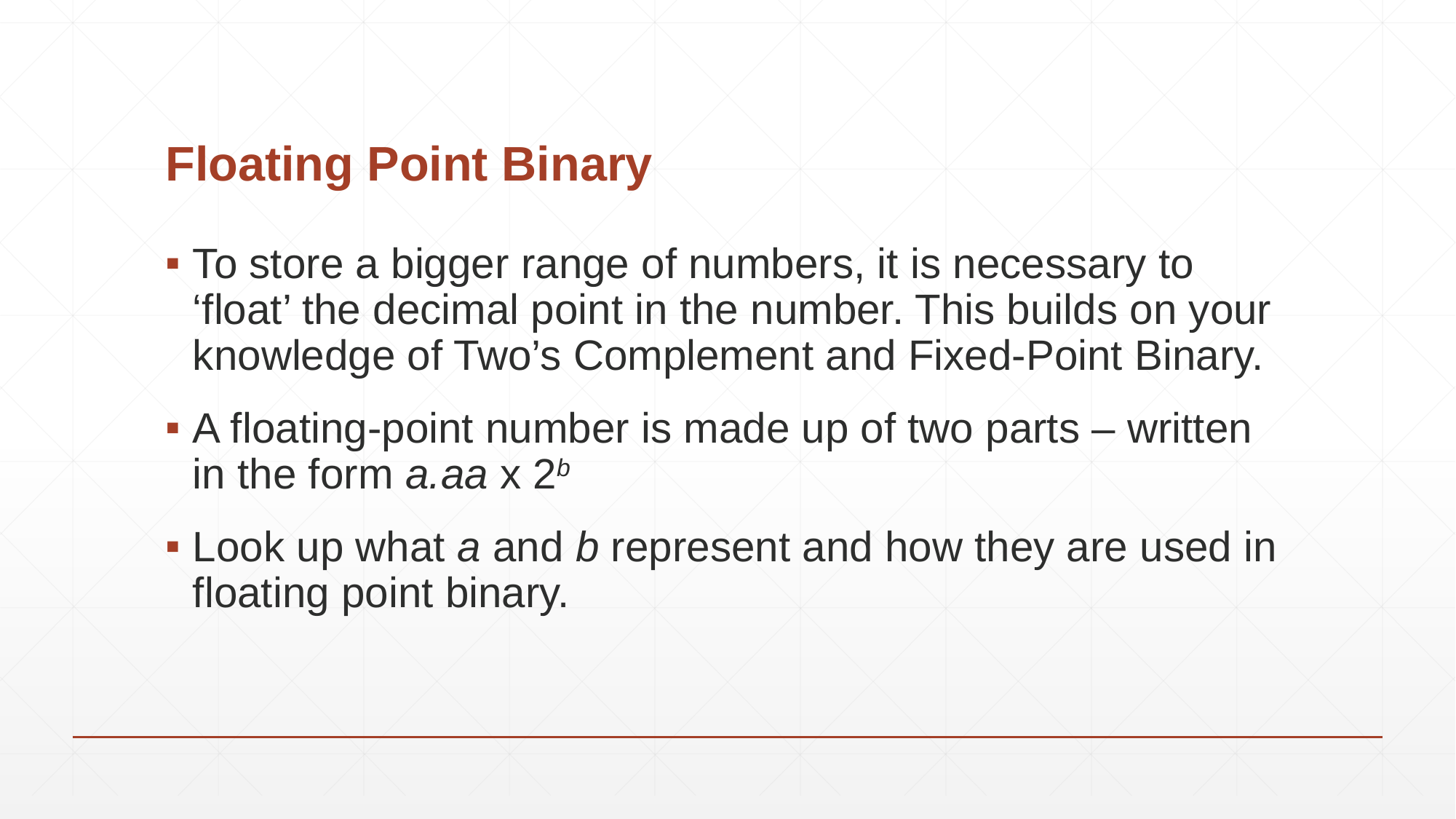

# Floating Point Binary
To store a bigger range of numbers, it is necessary to ‘float’ the decimal point in the number. This builds on your knowledge of Two’s Complement and Fixed-Point Binary.
A floating-point number is made up of two parts – written in the form a.aa x 2b
Look up what a and b represent and how they are used in floating point binary.